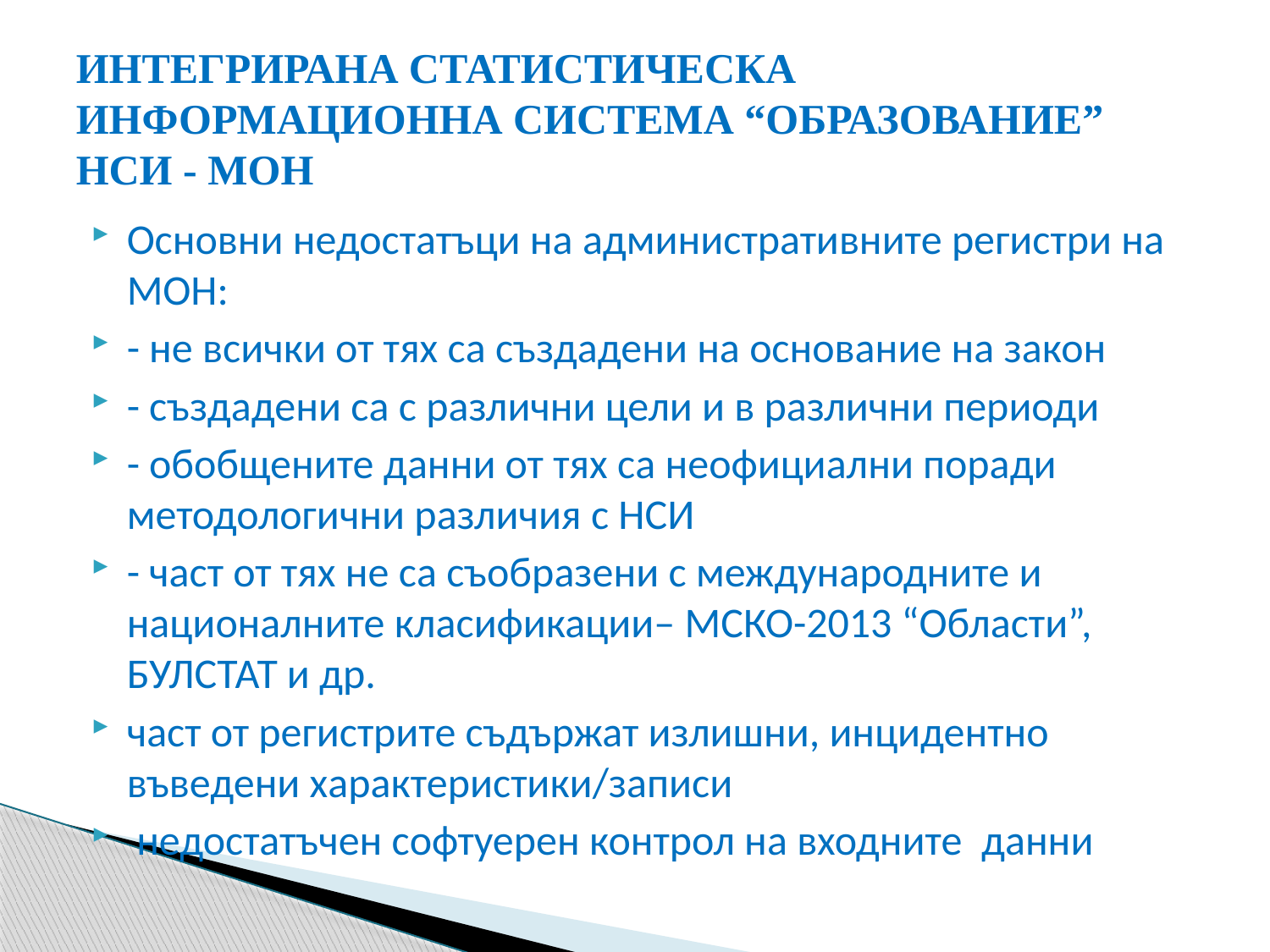

# ИНТЕГРИРАНА СТАТИСТИЧЕСКА ИНФОРМАЦИОННА СИСТЕМА “ОБРАЗОВАНИЕ” НСИ - МОН
Основни недостатъци на административните регистри на МОН:
- не всички от тях са създадени на основание на закон
- създадени са с различни цели и в различни периоди
- обобщените данни от тях са неофициални поради методологични различия с НСИ
- част от тях не са съобразени с международните и националните класификации– МСКО-2013 “Области”,  БУЛСТАТ и др.
част от регистрите съдържат излишни, инцидентно въведени характеристики/записи
 недостатъчен софтуерен контрол на входните  данни